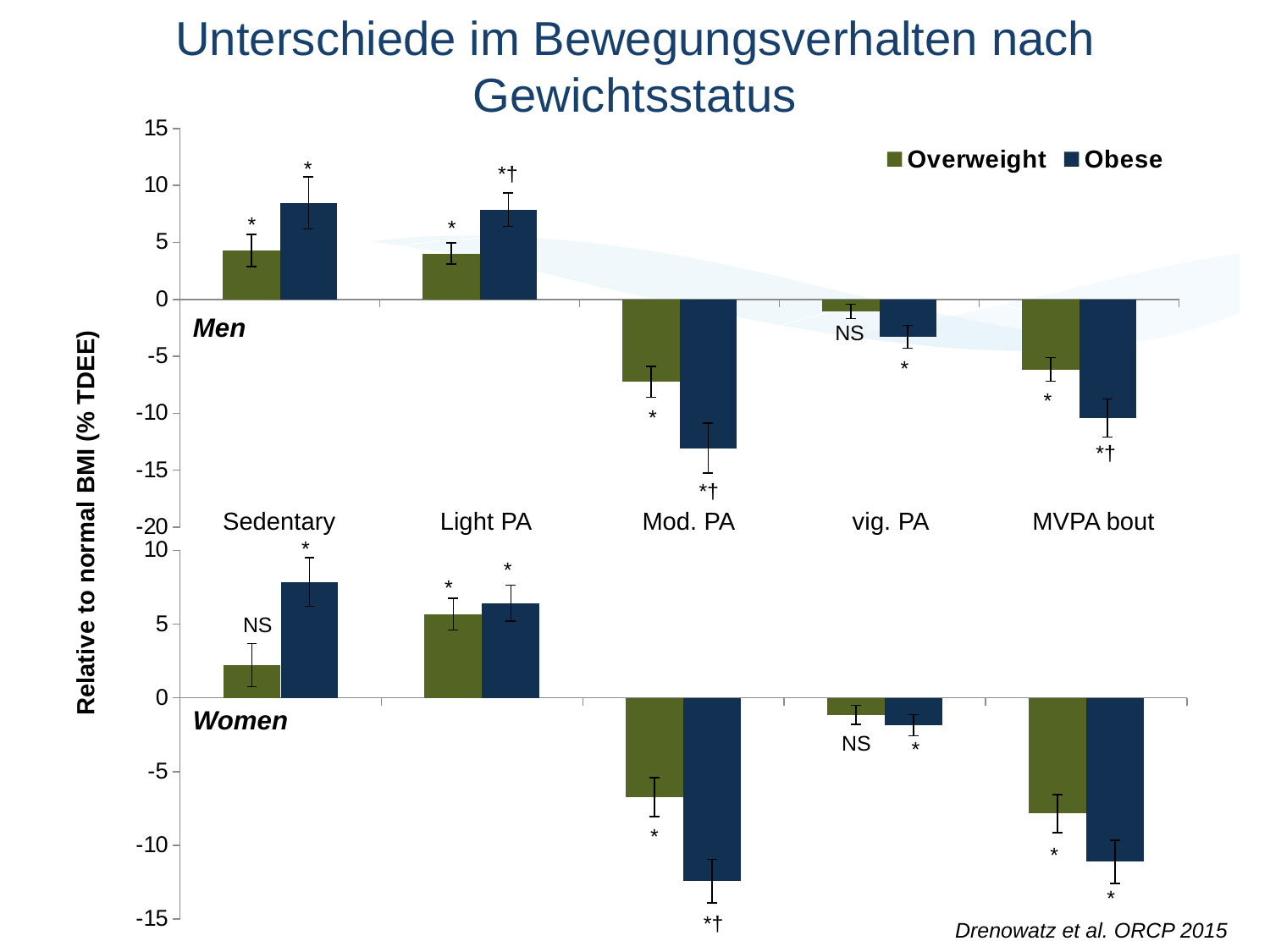

# Unterschiede im Bewegungsverhalten nach Gewichtsstatus

### Chart

| Category | Overweight | Obese |
|---|---|---|
| Sed.EE/TDEE | 4.297 | 8.484 |
| Light EE/TDEE | 4.028999999999999 | 7.872 |
| MPA EE/TDEE | -7.26 | -13.067 |
| VPA EE/ TDEE | -1.066 | -3.289 |
| MVPA bout | -6.159999999999999 | -10.435 |
*
*†
*
*
Men

  NS
*
*
*
*†
*†
    Sedentary               Light PA                Mod. PA                 vig. PA               MVPA bout
Relative to normal BMI (% TDEE)

### Chart

| Category |  |  |
|---|---|---|
*
*
*

  NS
Women

  NS
*
*
*
*
*†
Drenowatz et al. ORCP 2015